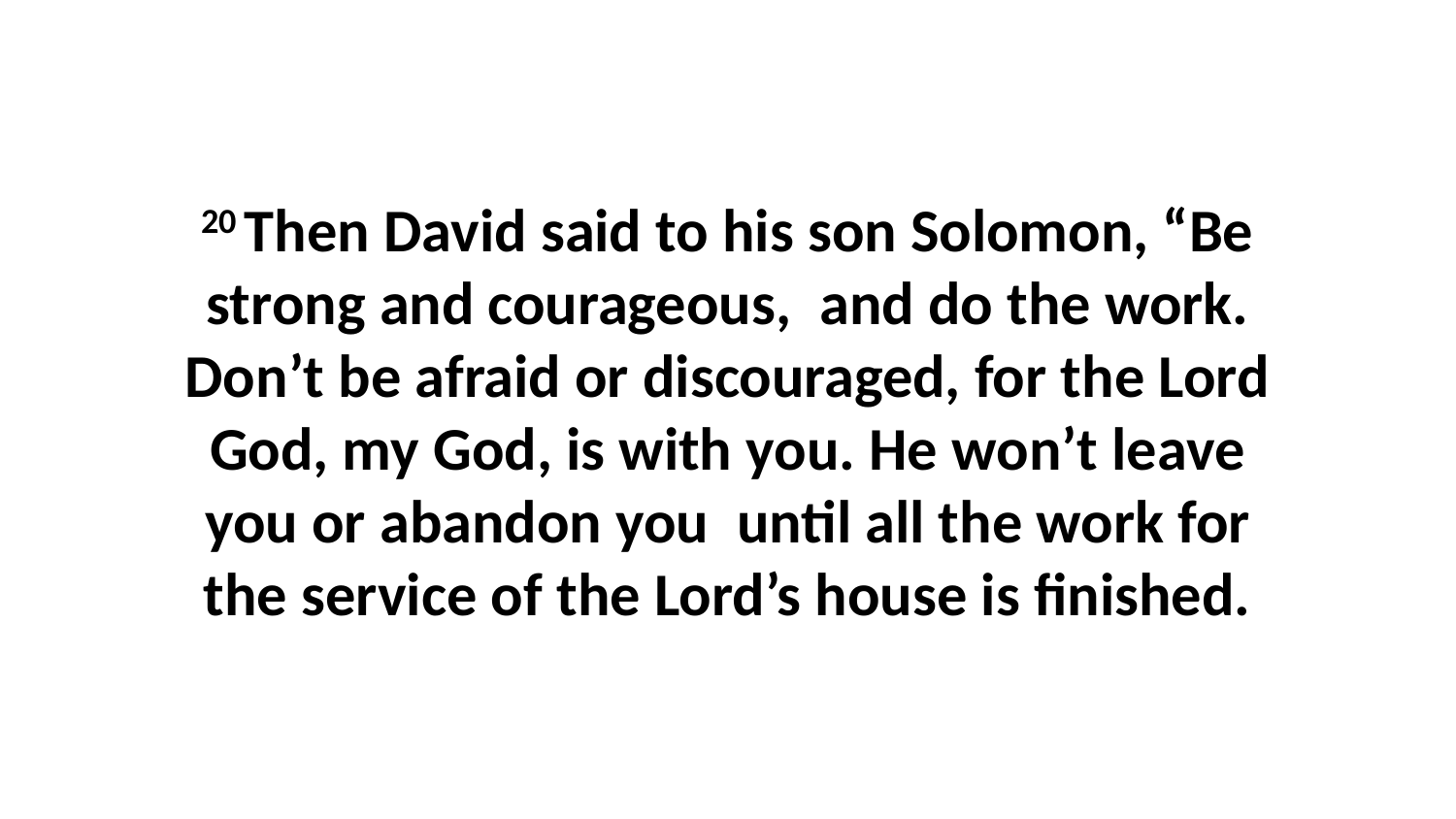

20 Then David said to his son Solomon, “Be strong and courageous,  and do the work. Don’t be afraid or discouraged, for the Lord God, my God, is with you. He won’t leave you or abandon you  until all the work for the service of the Lord’s house is finished.